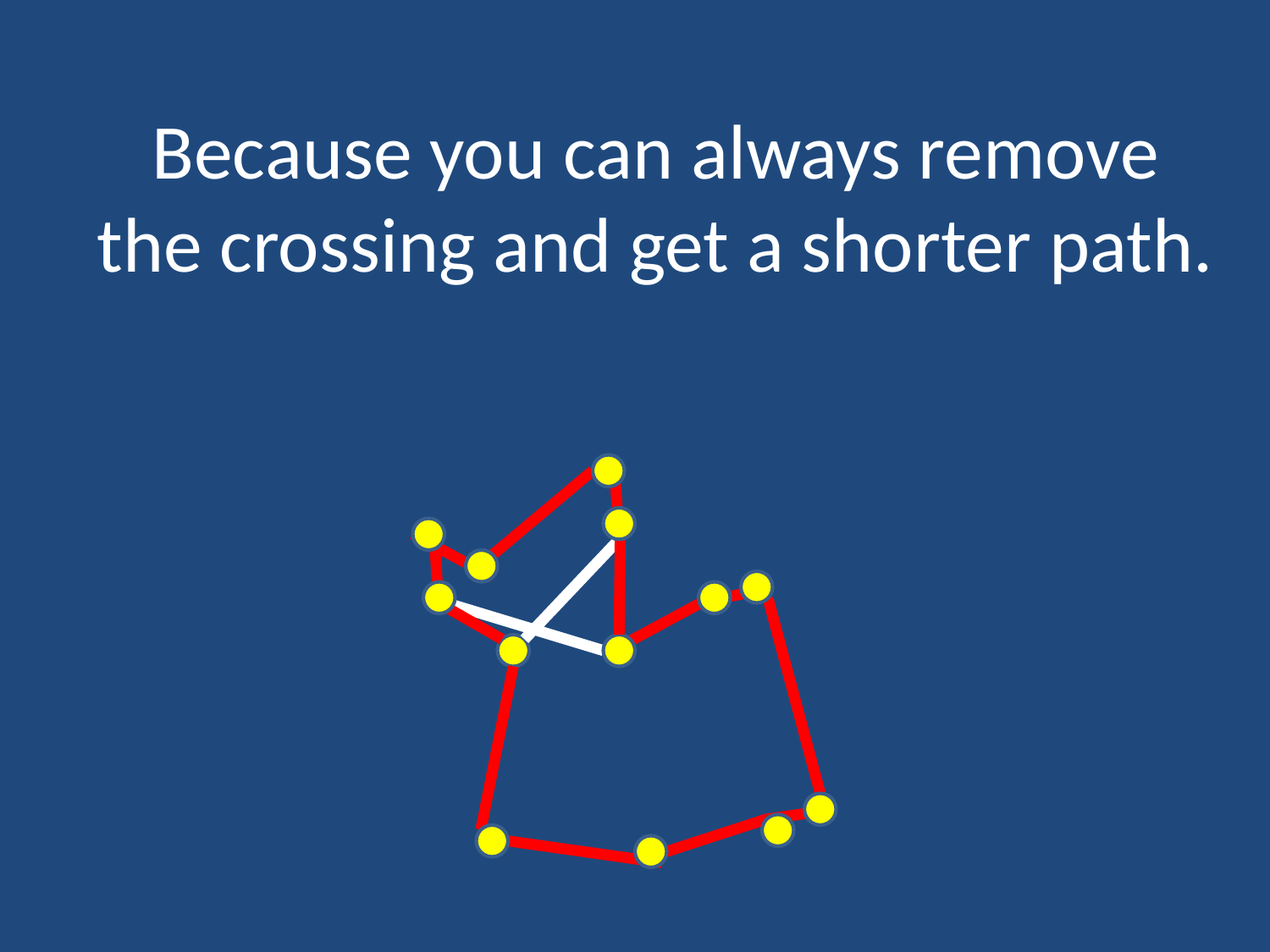

Because you can always remove the crossing and get a shorter path.